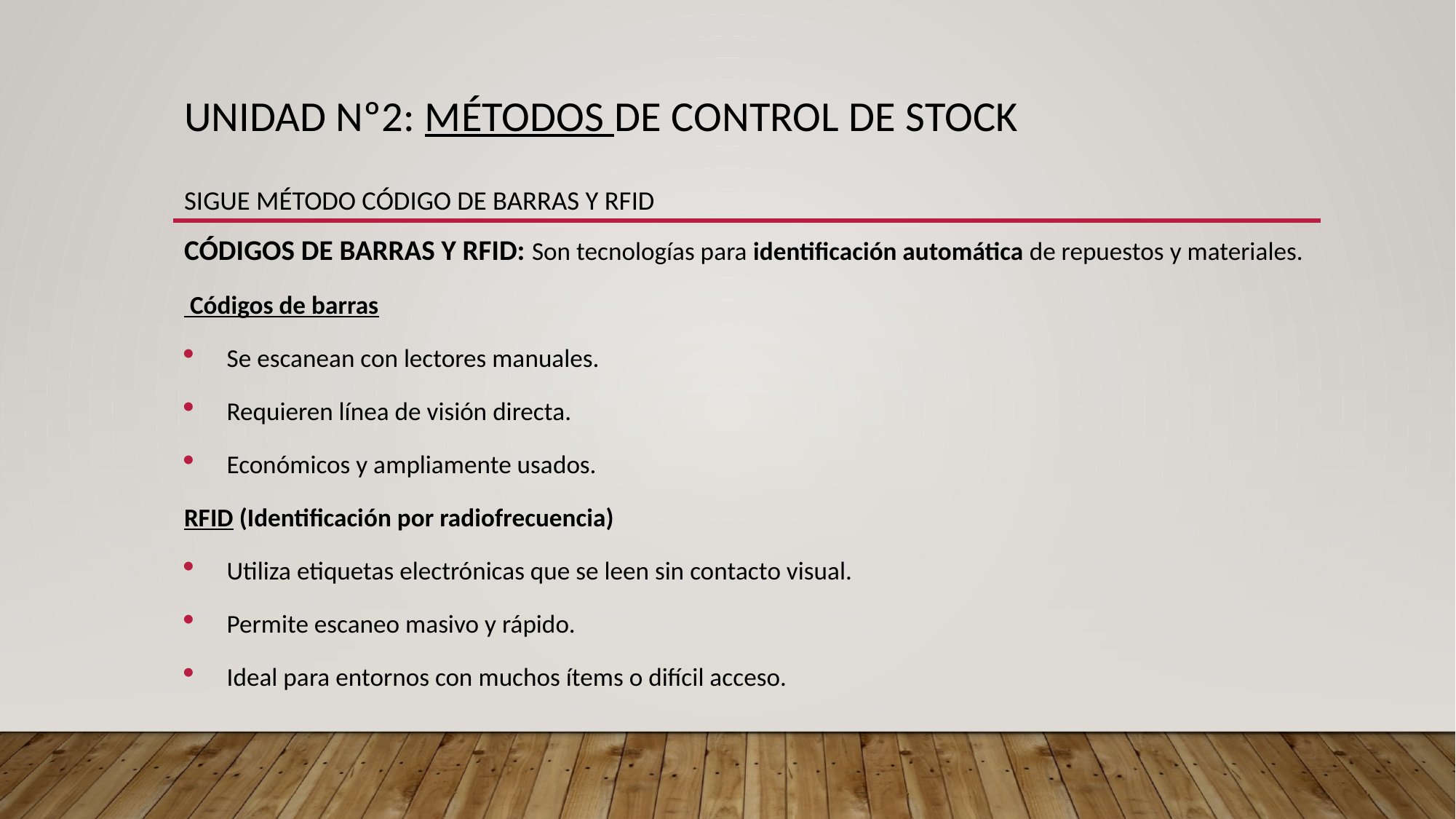

# UNIDAD Nº2: MÉTODOS DE CONTROL de STOCK sigue MÉTODO CÓDIGO DE BARRAS Y RFID
CÓDIGOS DE BARRAS Y RFID: Son tecnologías para identificación automática de repuestos y materiales.
 Códigos de barras
Se escanean con lectores manuales.
Requieren línea de visión directa.
Económicos y ampliamente usados.
RFID (Identificación por radiofrecuencia)
Utiliza etiquetas electrónicas que se leen sin contacto visual.
Permite escaneo masivo y rápido.
Ideal para entornos con muchos ítems o difícil acceso.